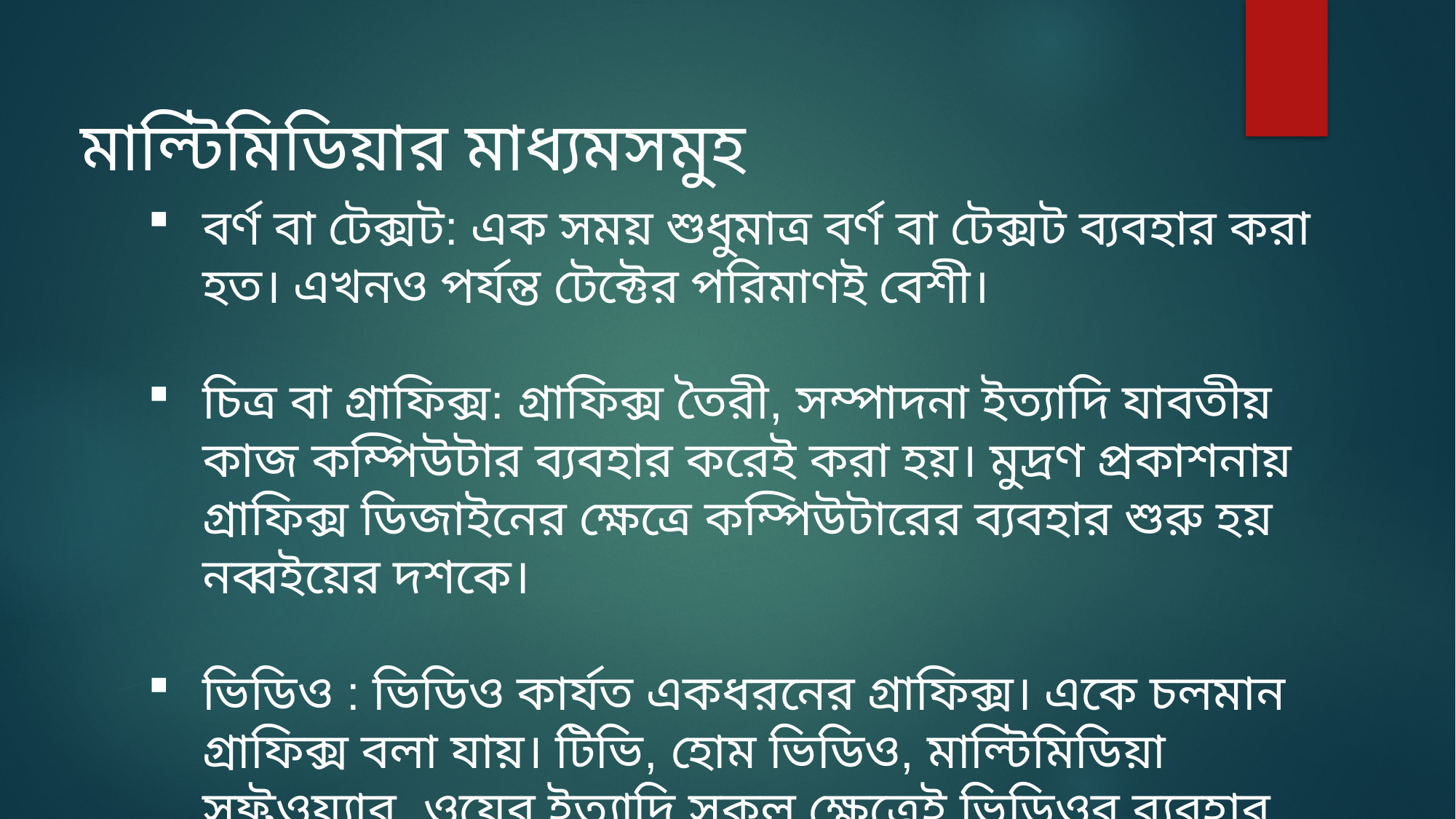

মাল্টিমিডিয়ার মাধ্যমসমুহ
বর্ণ বা টেক্সট: এক সময় শুধুমাত্র বর্ণ বা টেক্সট ব্যবহার করা হত। এখনও পর্যন্ত টেক্টের পরিমাণই বেশী।

চিত্র বা গ্রাফিক্স: গ্রাফিক্স তৈরী, সম্পাদনা ইত্যাদি যাবতীয় কাজ কম্পিউটার ব্যবহার করেই করা হয়। মুদ্রণ প্রকাশনায় গ্রাফিক্স ডিজাইনের ক্ষেত্রে কম্পিউটারের ব্যবহার শুরু হয় নব্বইয়ের দশকে।

ভিডিও : ভিডিও কার্যত একধরনের গ্রাফিক্স। একে চলমান গ্রাফিক্স বলা যায়। টিভি, হোম ভিডিও, মাল্টিমিডিয়া সফ্টওয়্যার, ওয়েব ইত্যাদি সকল ক্ষেত্রেই ভিডিওর ব্যবহার ব্যাপক।